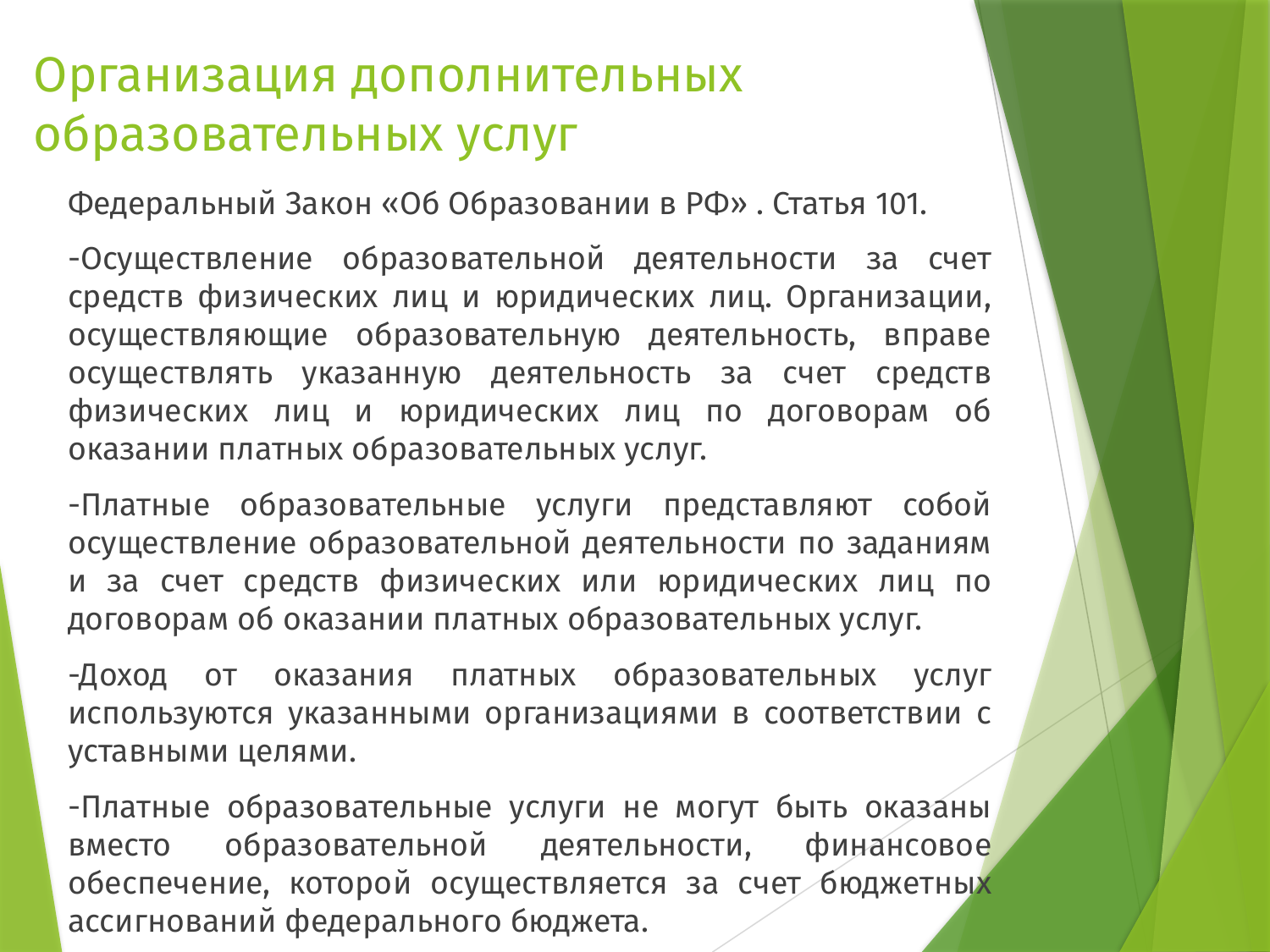

# Организация дополнительных образовательных услуг
Федеральный Закон «Об Образовании в РФ» . Статья 101.
-Осуществление образовательной деятельности за счет средств физических лиц и юридических лиц. Организации, осуществляющие образовательную деятельность, вправе осуществлять указанную деятельность за счет средств физических лиц и юридических лиц по договорам об оказании платных образовательных услуг.
-Платные образовательные услуги представляют собой осуществление образовательной деятельности по заданиям и за счет средств физических или юридических лиц по договорам об оказании платных образовательных услуг.
-Доход от оказания платных образовательных услуг используются указанными организациями в соответствии с уставными целями.
-Платные образовательные услуги не могут быть оказаны вместо образовательной деятельности, финансовое обеспечение, которой осуществляется за счет бюджетных ассигнований федерального бюджета.